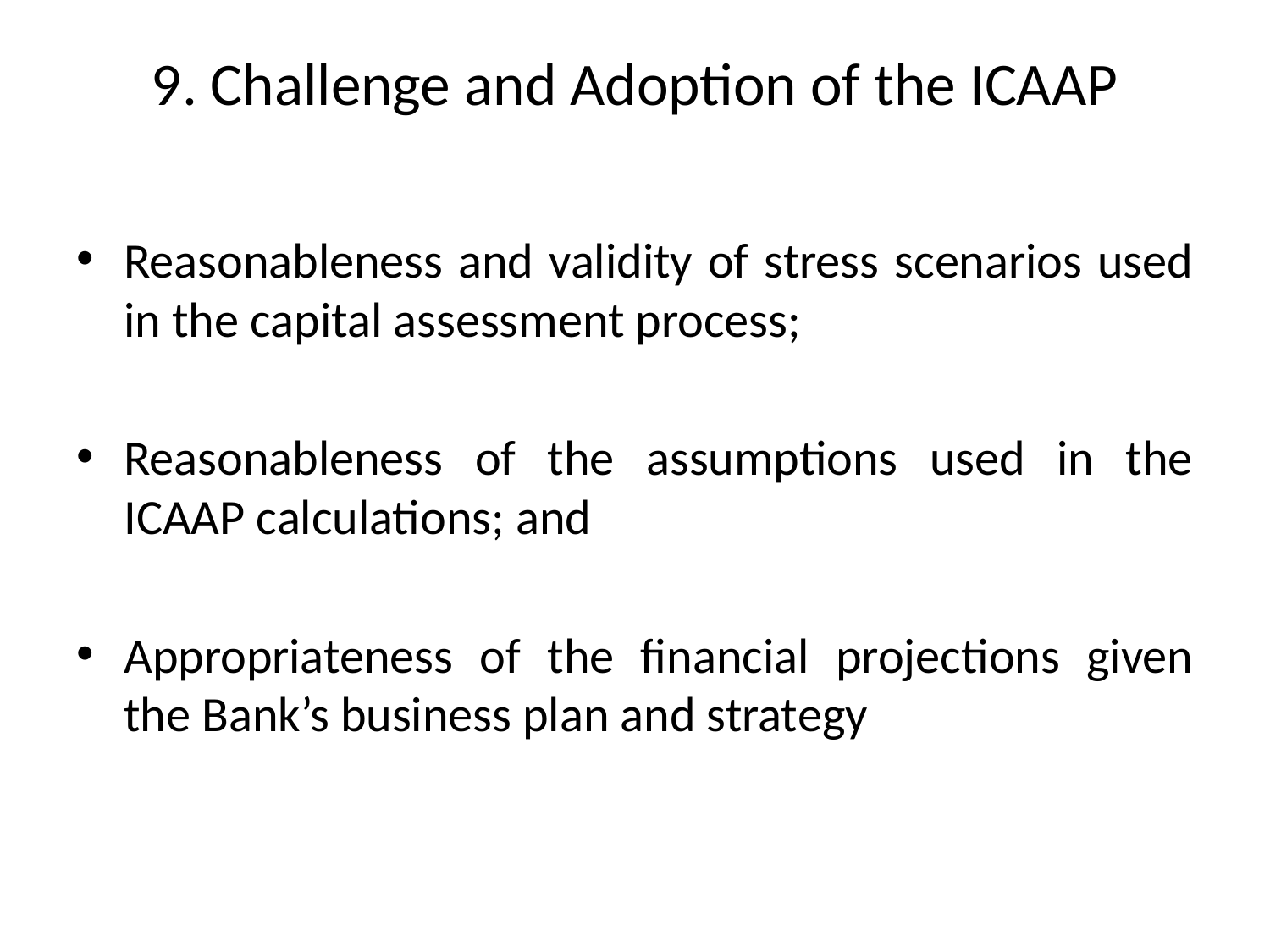

# 9. Challenge and Adoption of the ICAAP
Reasonableness and validity of stress scenarios used in the capital assessment process;

Reasonableness of the assumptions used in the ICAAP calculations; and

Appropriateness of the financial projections given the Bank’s business plan and strategy